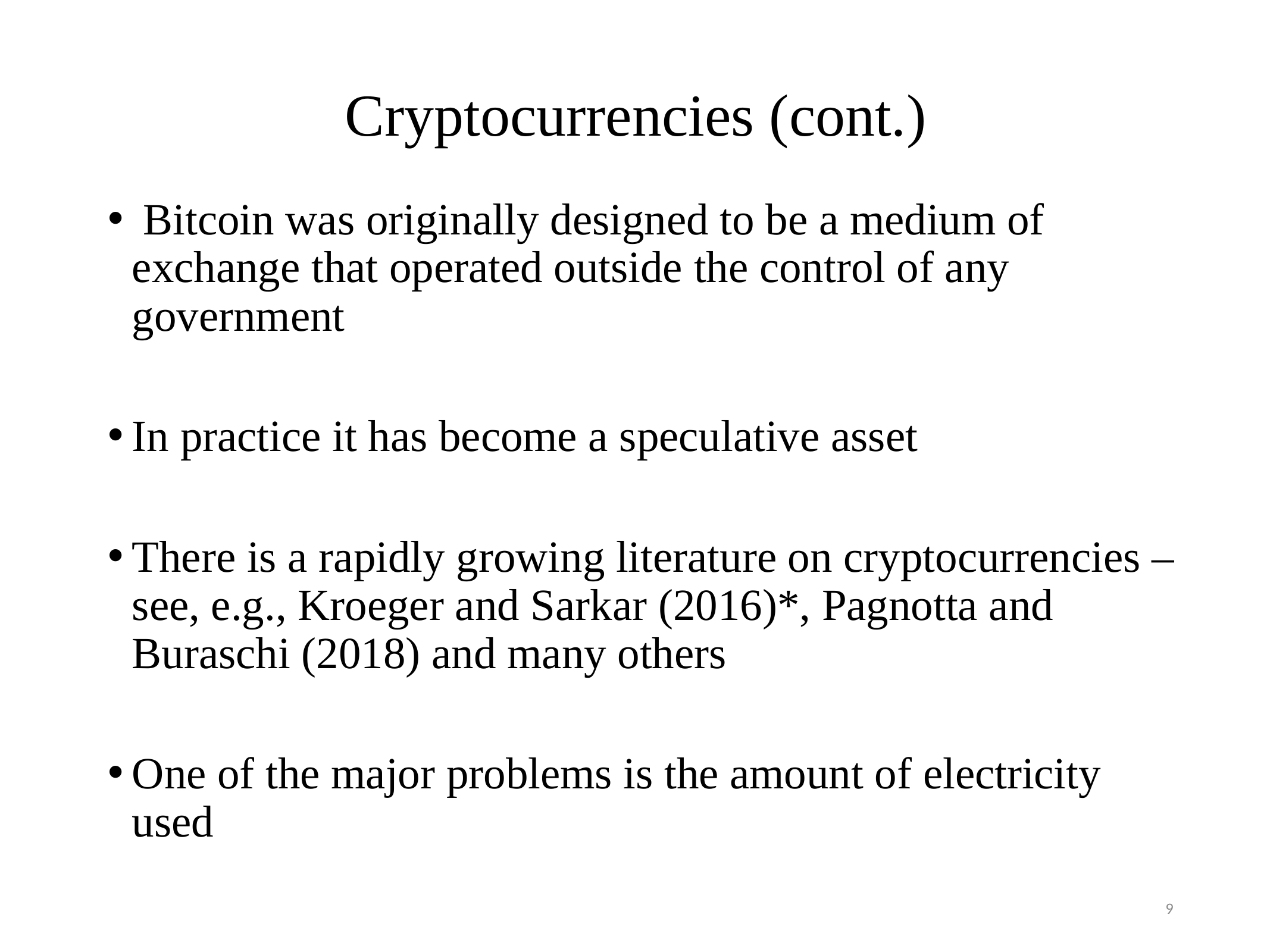

Cryptocurrencies (cont.)
 Bitcoin was originally designed to be a medium of exchange that operated outside the control of any government

In practice it has become a speculative asset

There is a rapidly growing literature on cryptocurrencies – see, e.g., Kroeger and Sarkar (2016)*, Pagnotta and Buraschi (2018) and many others

One of the major problems is the amount of electricity used
9